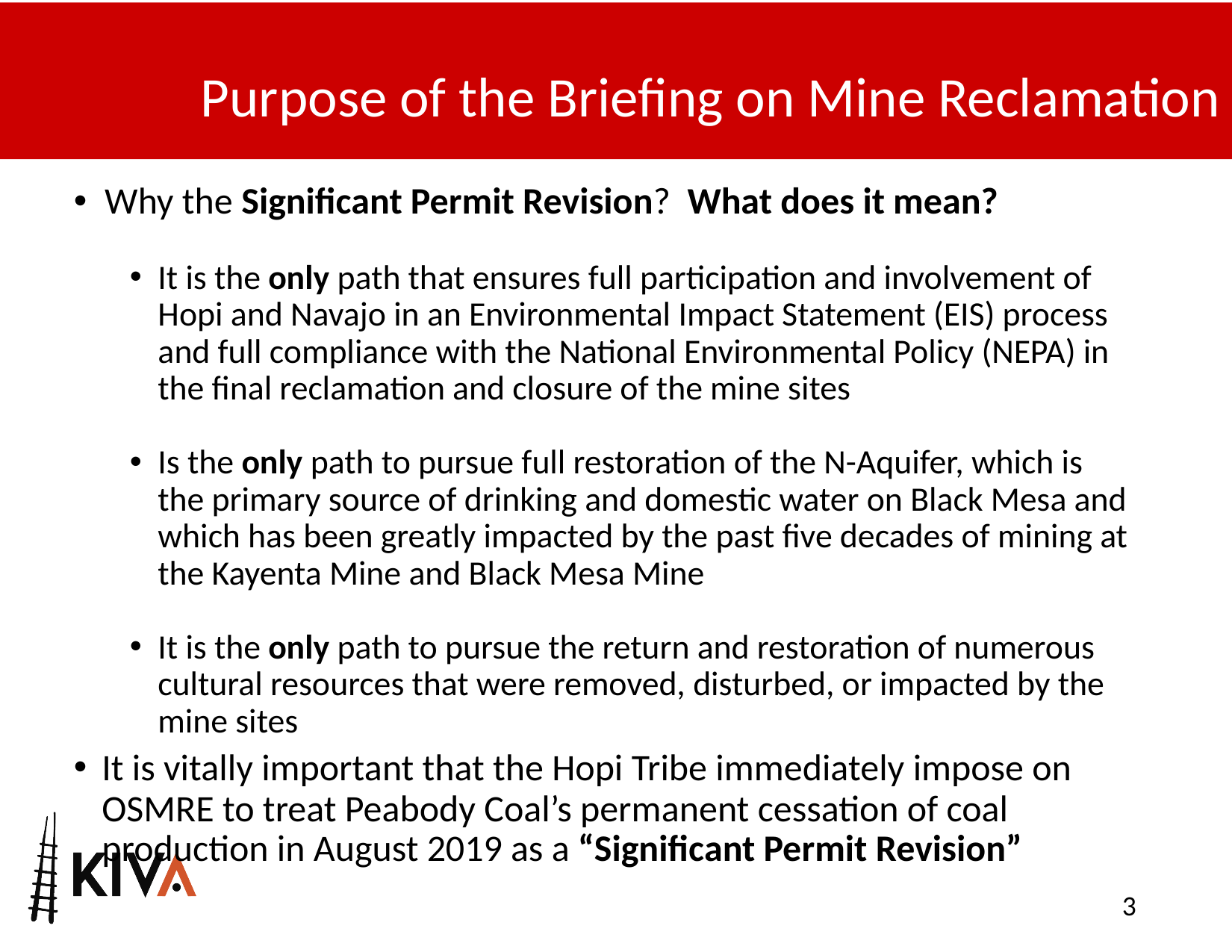

# Purpose of the Briefing on Mine Reclamation
Why the Significant Permit Revision?  What does it mean?

It is the only path that ensures full participation and involvement of Hopi and Navajo in an Environmental Impact Statement (EIS) process and full compliance with the National Environmental Policy (NEPA) in the final reclamation and closure of the mine sites

Is the only path to pursue full restoration of the N-Aquifer, which is the primary source of drinking and domestic water on Black Mesa and which has been greatly impacted by the past five decades of mining at the Kayenta Mine and Black Mesa Mine

It is the only path to pursue the return and restoration of numerous cultural resources that were removed, disturbed, or impacted by the mine sites
It is vitally important that the Hopi Tribe immediately impose on OSMRE to treat Peabody Coal’s permanent cessation of coal production in August 2019 as a “Significant Permit Revision”

3